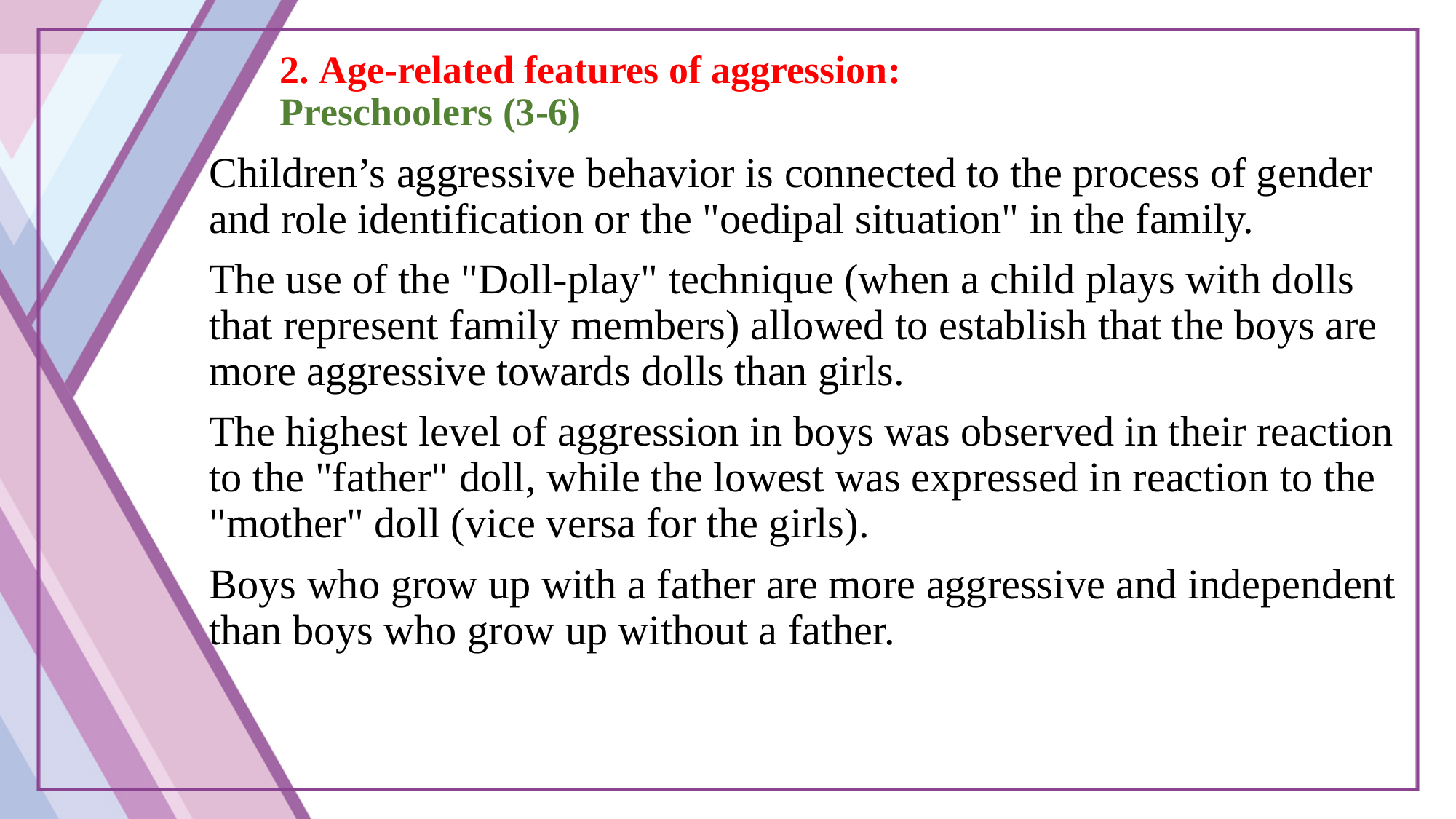

# 2. Age-related features of aggression: Preschoolers (3-6)
Children’s aggressive behavior is connected to the process of gender and role identification or the "oedipal situation" in the family.
The use of the "Doll-play" technique (when a child plays with dolls that represent family members) allowed to establish that the boys are more aggressive towards dolls than girls.
The highest level of aggression in boys was observed in their reaction to the "father" doll, while the lowest was expressed in reaction to the "mother" doll (vice versa for the girls).
Boys who grow up with a father are more aggressive and independent than boys who grow up without a father.